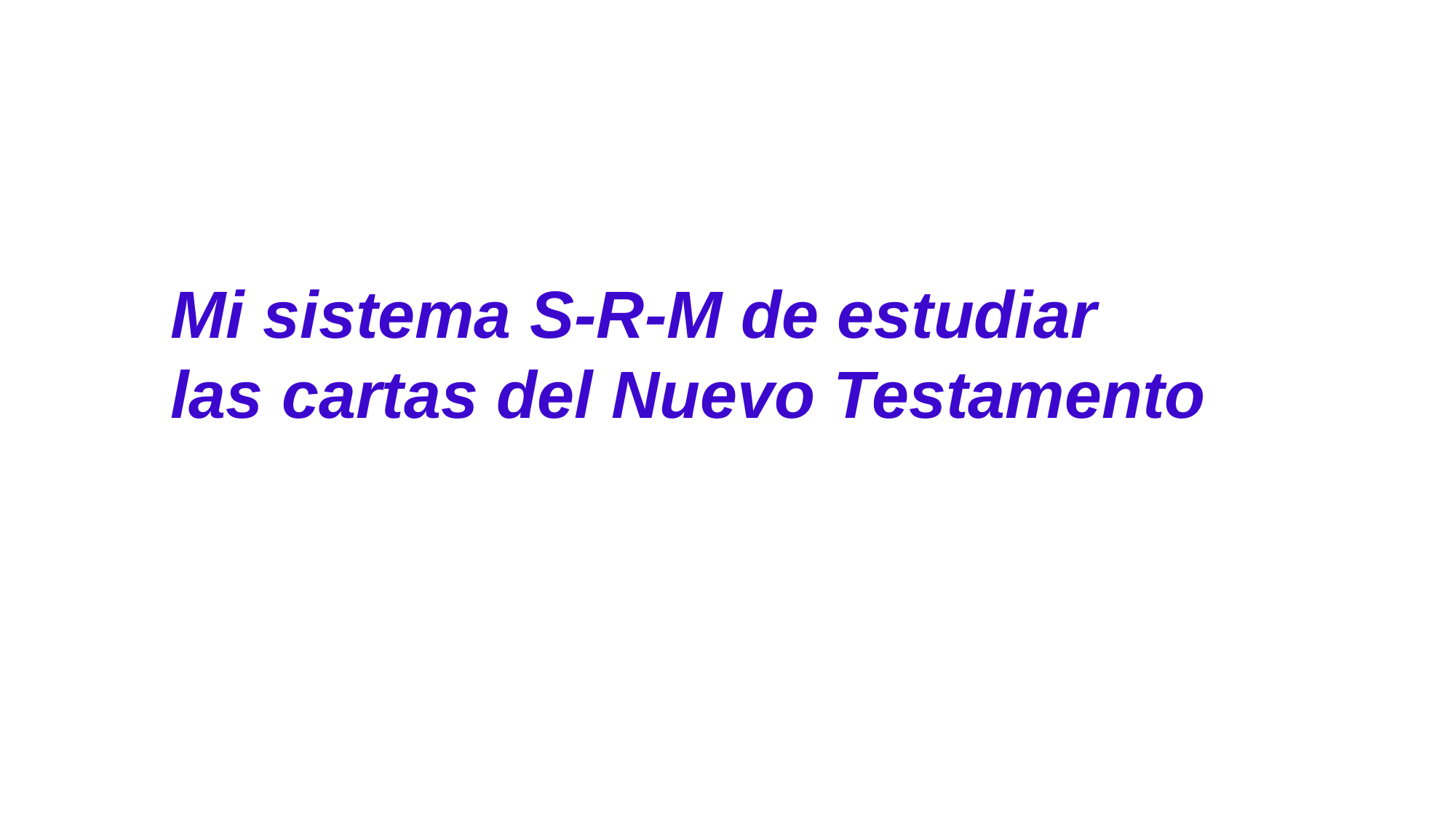

Mi sistema S-R-M de estudiar
las cartas del Nuevo Testamento